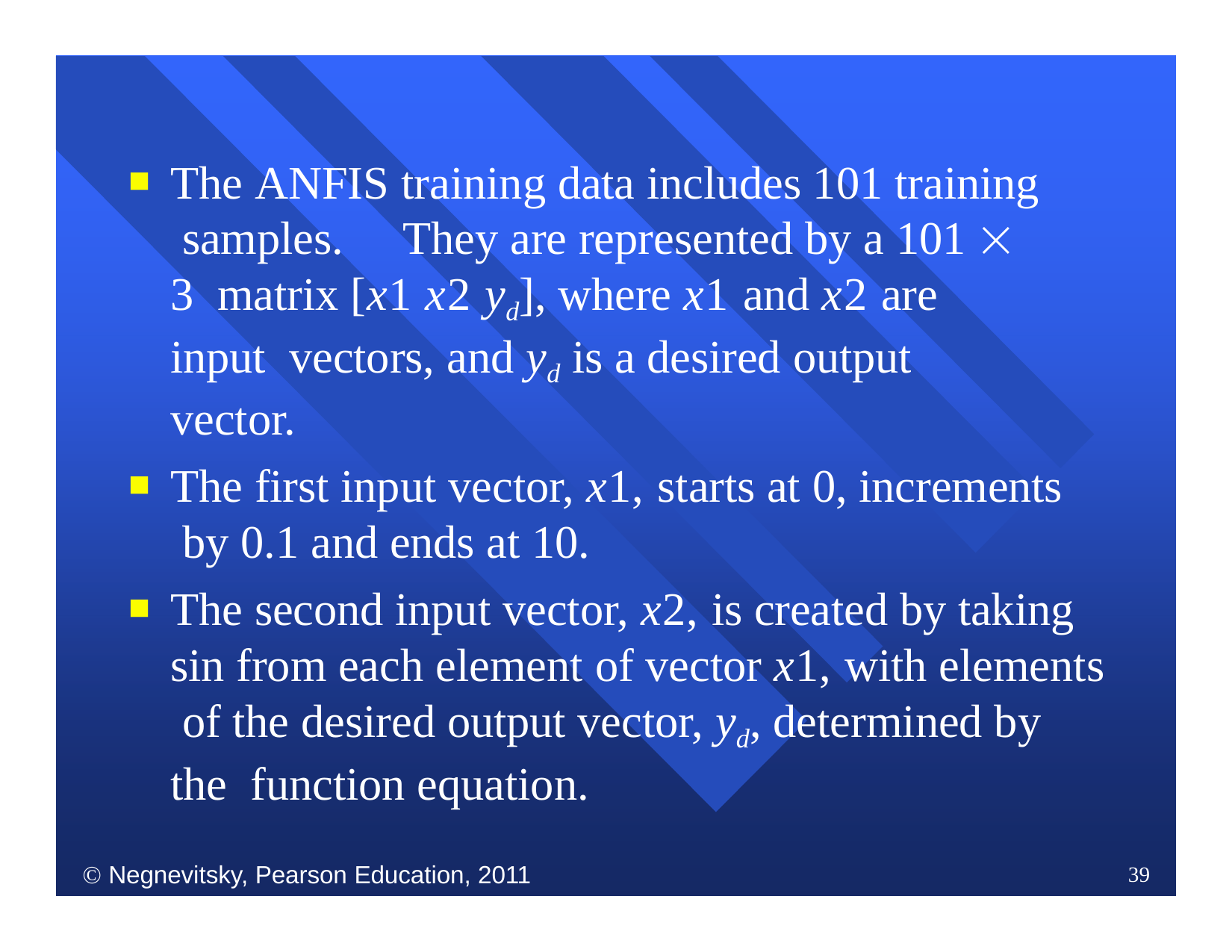

The ANFIS training data includes 101 training  samples.	They are represented by a 101 × 3  matrix [x1 x2 yd], where x1 and x2 are input  vectors, and yd is a desired output vector.
The first input vector, x1, starts at 0, increments  by 0.1 and ends at 10.
The second input vector, x2, is created by taking  sin from each element of vector x1, with elements  of the desired output vector, yd, determined by the  function equation.
© Negnevitsky, Pearson Education, 2011
39